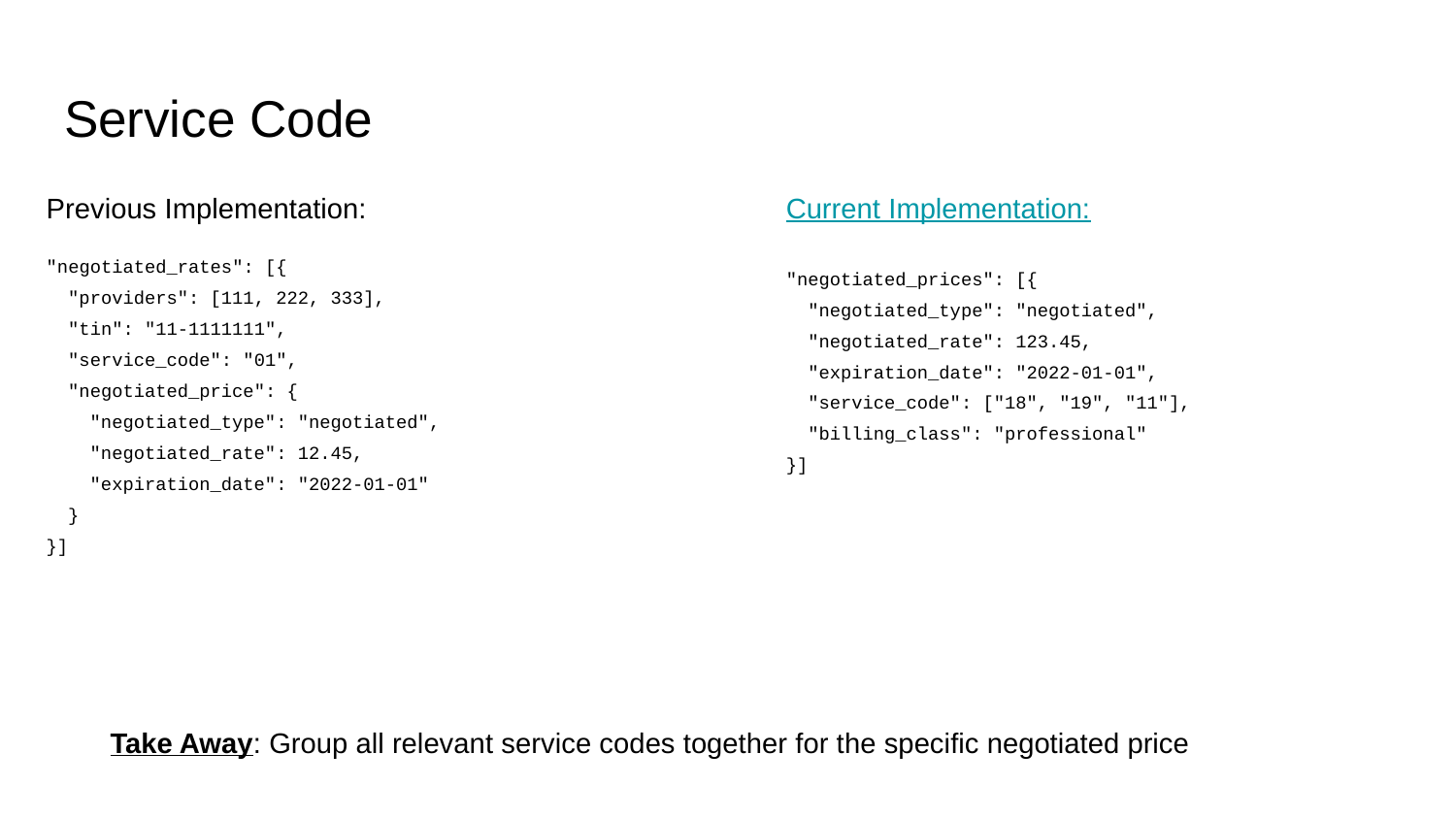

# Service Code
Previous Implementation:

"negotiated_rates": [{
  "providers": [111, 222, 333],
  "tin": "11-1111111",
  "service_code": "01",
  "negotiated_price": {
    "negotiated_type": "negotiated",
    "negotiated_rate": 12.45,
    "expiration_date": "2022-01-01"
  }
}]

Current Implementation:

"negotiated_prices": [{
  "negotiated_type": "negotiated",
  "negotiated_rate": 123.45,
  "expiration_date": "2022-01-01",
  "service_code": ["18", "19", "11"],
  "billing_class": "professional"
}]

Take Away: Group all relevant service codes together for the specific negotiated price